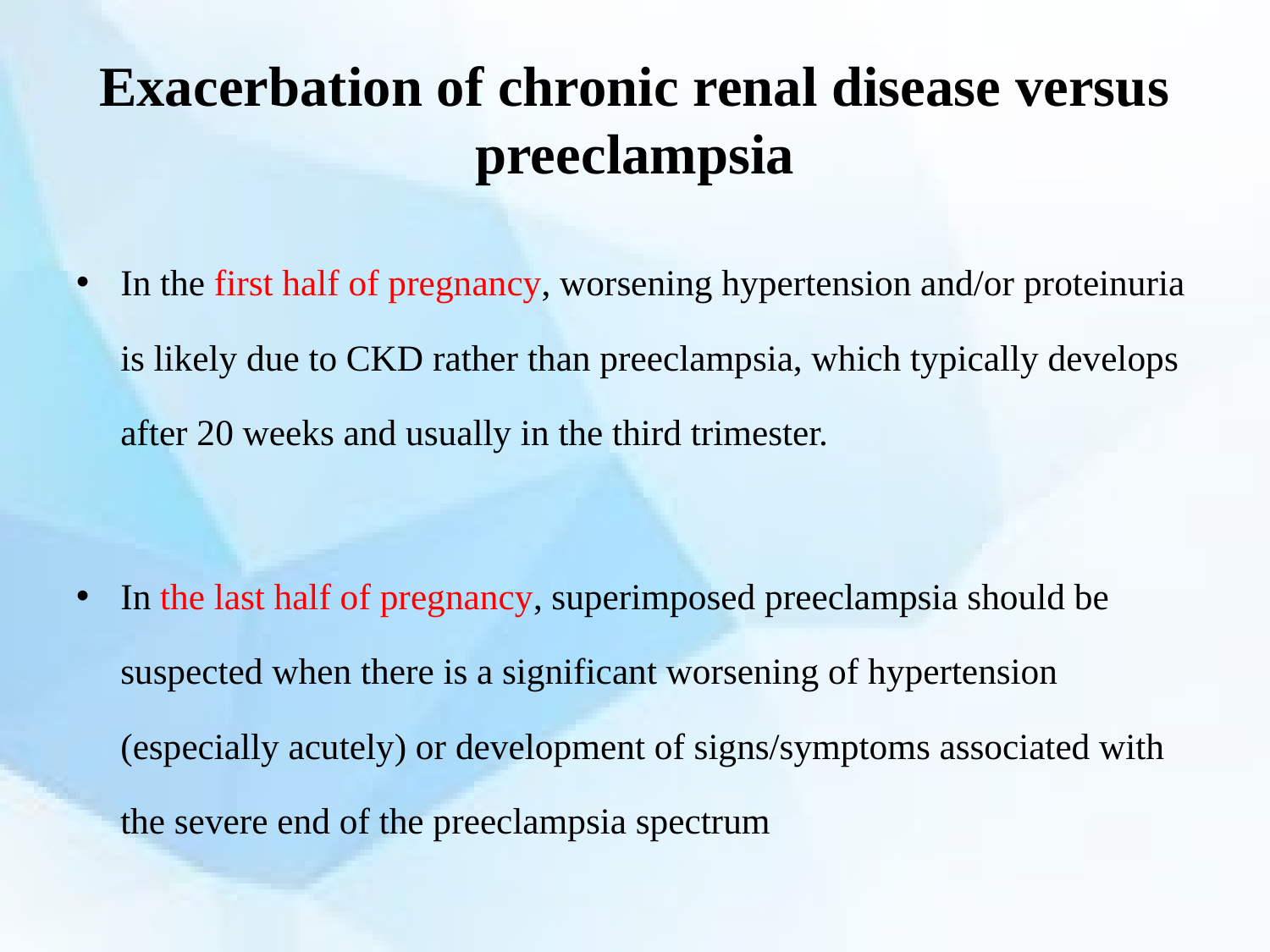

# Exacerbation of chronic renal disease versus preeclampsia
In the first half of pregnancy, worsening hypertension and/or proteinuria is likely due to CKD rather than preeclampsia, which typically develops after 20 weeks and usually in the third trimester.

In the last half of pregnancy, superimposed preeclampsia should be suspected when there is a significant worsening of hypertension (especially acutely) or development of signs/symptoms associated with the severe end of the preeclampsia spectrum